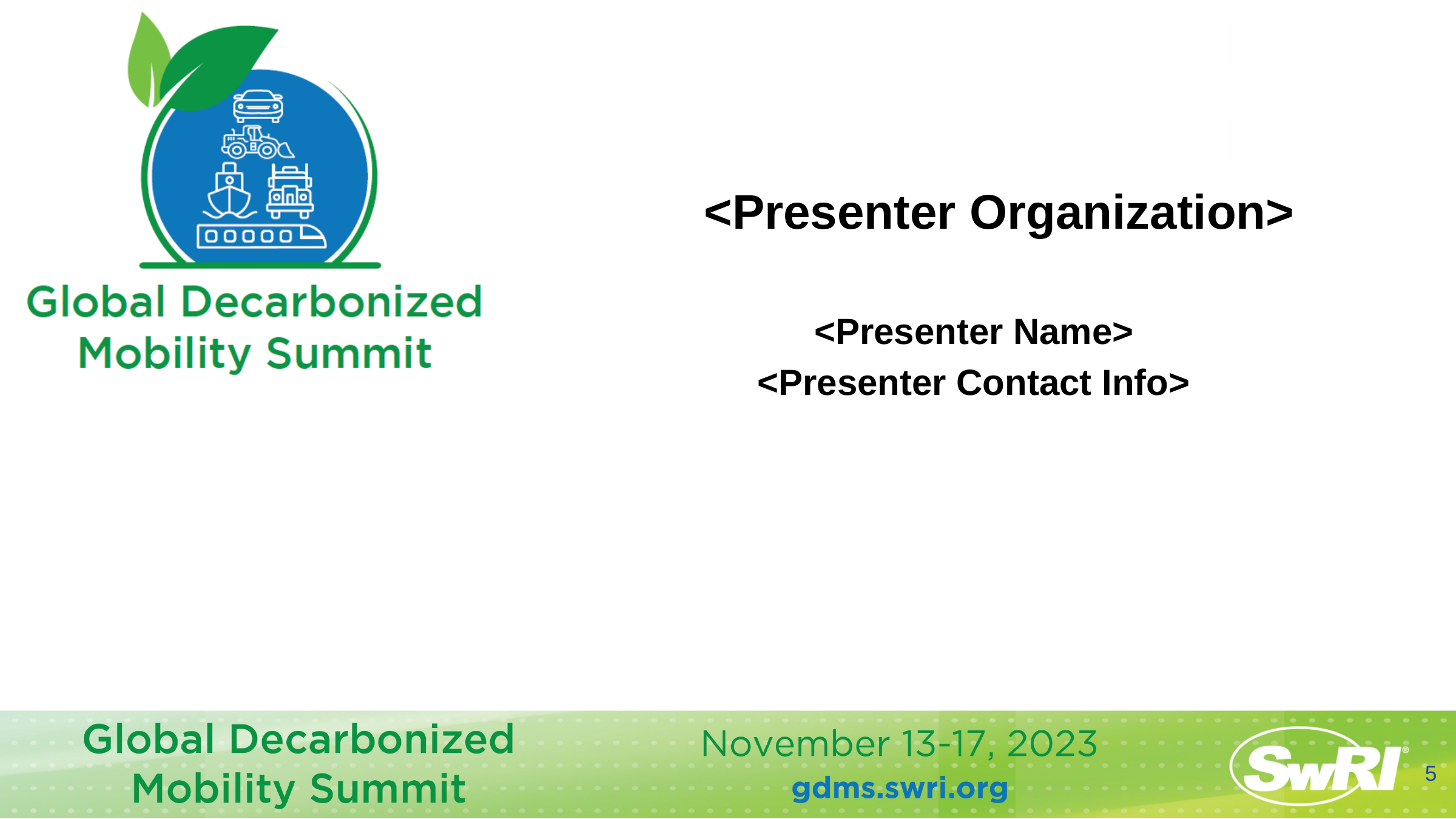

<Presenter Organization>
<Presenter Name>
<Presenter Contact Info>
5